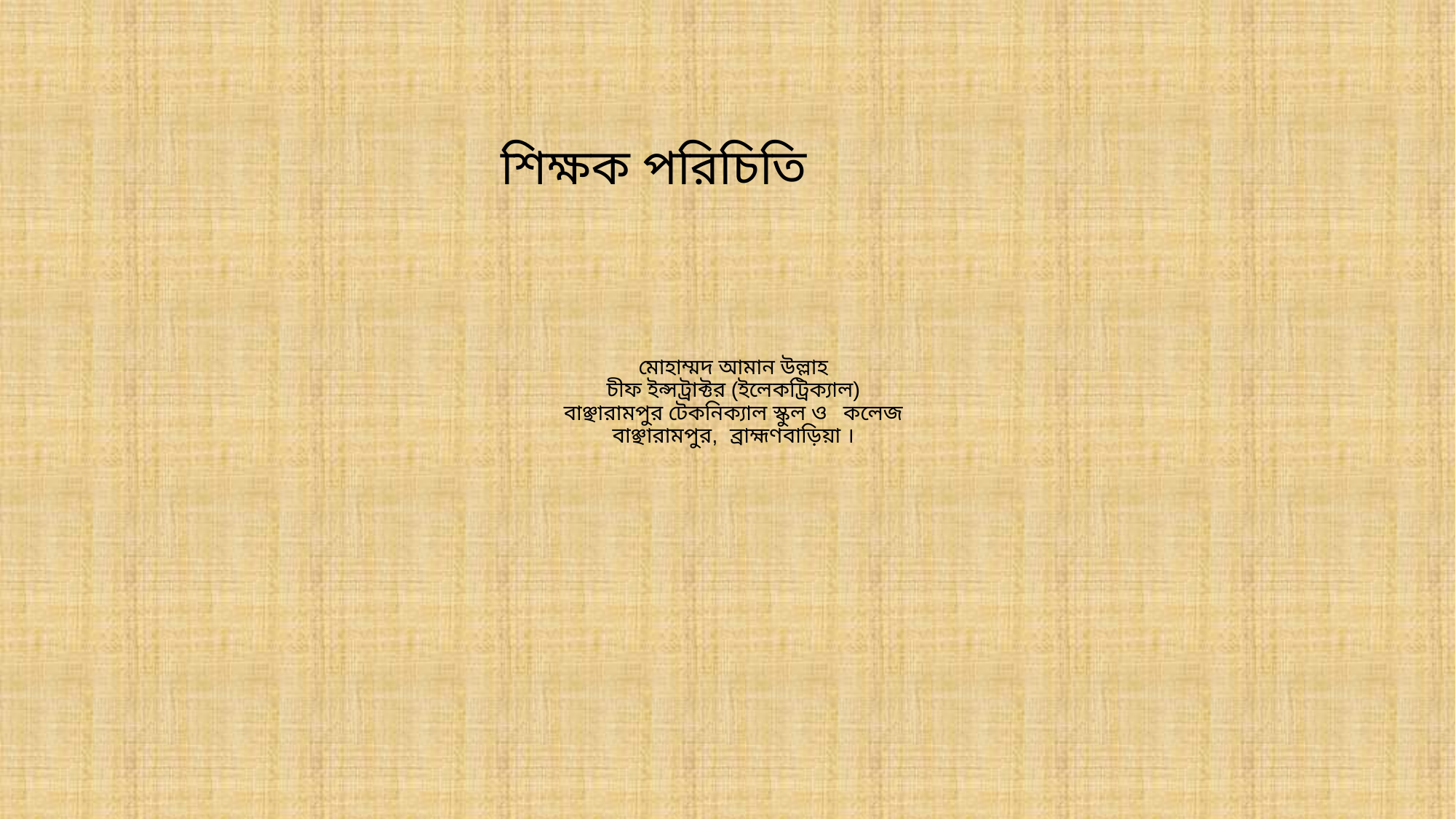

শিক্ষক পরিচিতি
# মোহাম্মদ আমান উল্লাহ চীফ ইন্সট্রাক্টর (ইলেকট্রিক্যাল) বাঞ্ছারামপুর টেকনিক্যাল স্কুল ও   কলেজ বাঞ্ছারামপুর,  ব্রাহ্মণবাড়িয়া ।